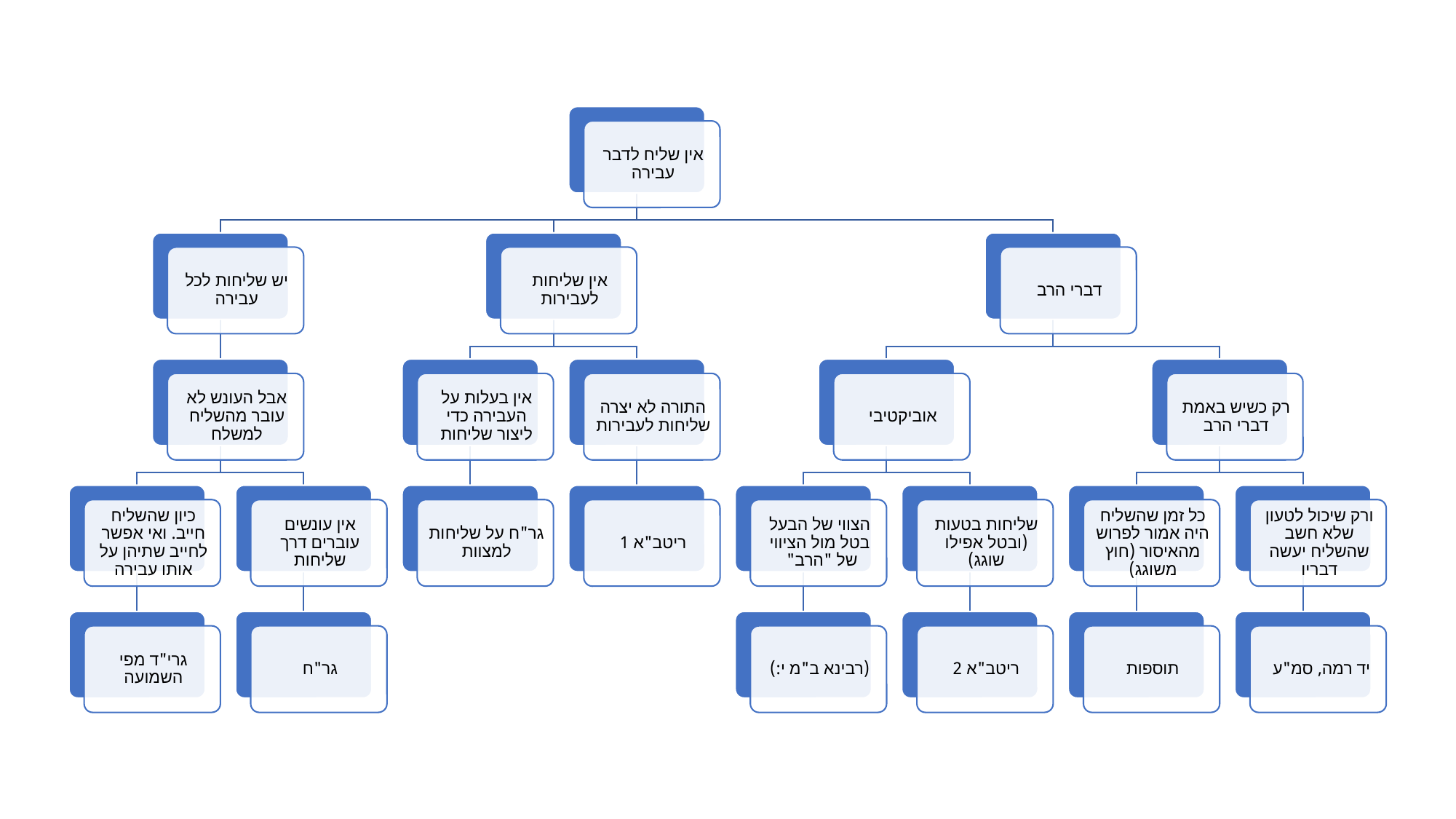

אין שליח לדבר עבירה
דברי הרב
רק כשיש באמת דברי הרב
ורק שיכול לטעון שלא חשב שהשליח יעשה דבריו
יד רמה, סמ"ע
כל זמן שהשליח היה אמור לפרוש מהאיסור (חוץ משוגג)
תוספות
אוביקטיבי
שליחות בטעות (ובטל אפילו שוגג)
ריטב"א 2
הצווי של הבעל בטל מול הציווי של "הרב"
(רבינא ב"מ י:)
אין שליחות לעבירות
התורה לא יצרה שליחות לעבירות
ריטב"א 1
אין בעלות על העבירה כדי ליצור שליחות
גר"ח על שליחות למצוות
יש שליחות לכל עבירה
אבל העונש לא עובר מהשליח למשלח
אין עונשים עוברים דרך שליחות
גר"ח
כיון שהשליח חייב. ואי אפשר לחייב שתיהן על אותו עבירה
גרי"ד מפי השמועה